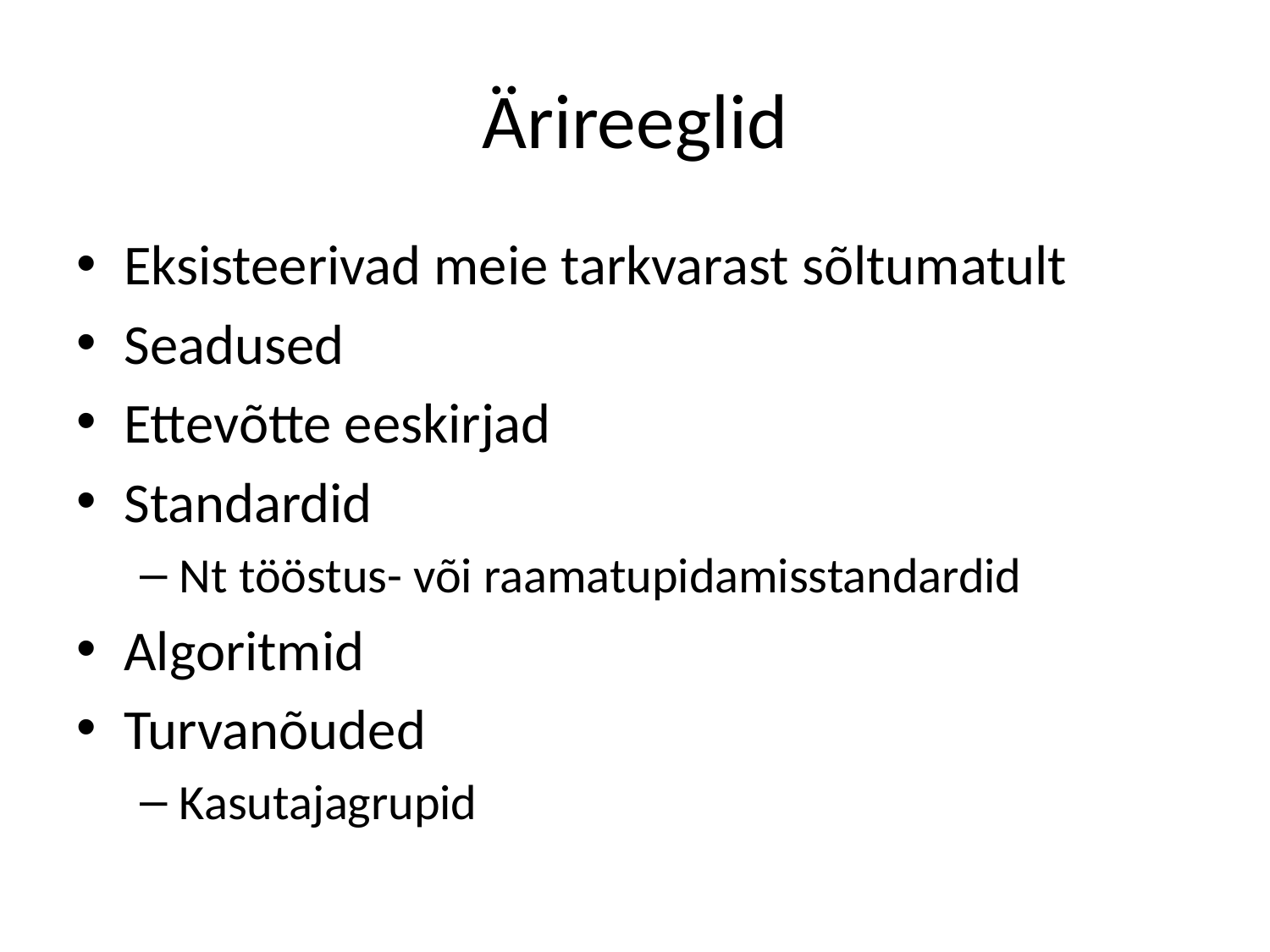

# Ärireeglid
Eksisteerivad meie tarkvarast sõltumatult
Seadused
Ettevõtte eeskirjad
Standardid
Nt tööstus- või raamatupidamisstandardid
Algoritmid
Turvanõuded
Kasutajagrupid